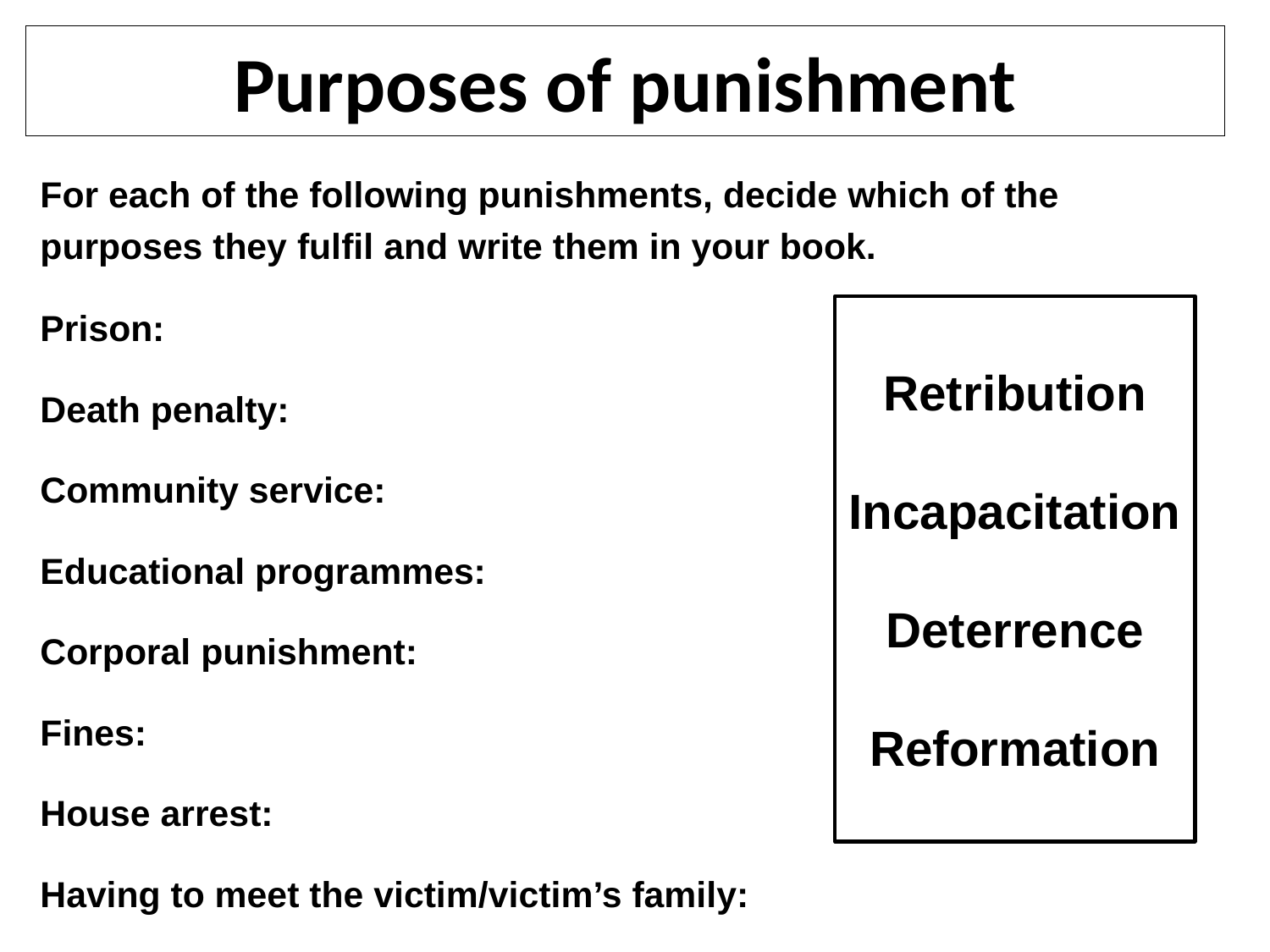

Purposes of punishment
For each of the following punishments, decide which of the purposes they fulfil and write them in your book.

Prison:
Death penalty:
Community service:
Educational programmes:
Corporal punishment:
Fines:
House arrest:
Having to meet the victim/victim’s family:

Retribution

Incapacitation

Deterrence

Reformation